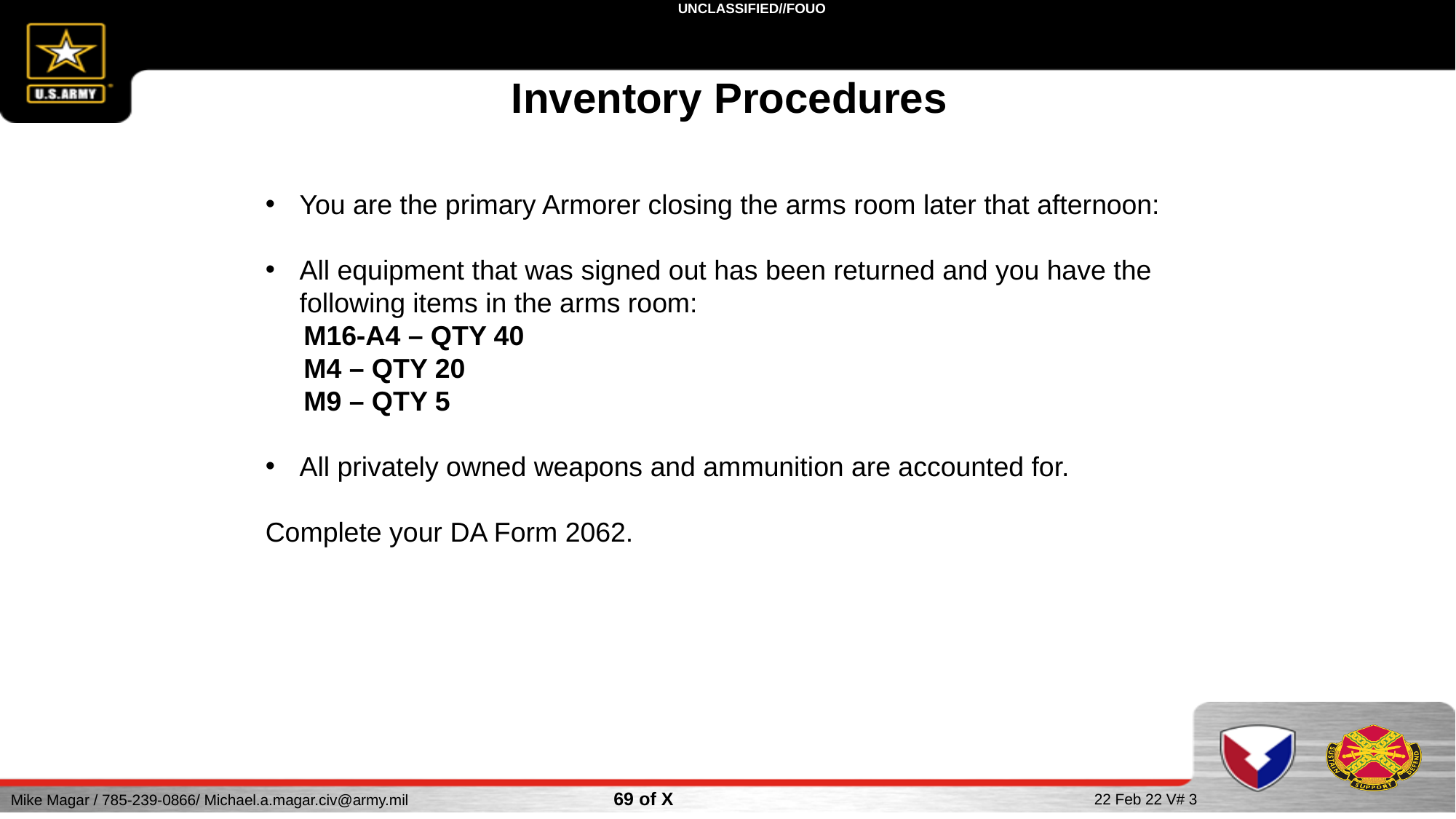

Inventory Procedures
You are the primary Armorer closing the arms room later that afternoon:

All equipment that was signed out has been returned and you have the following items in the arms room:
     M16-A4 – QTY 40
     M4 – QTY 20
     M9 – QTY 5

All privately owned weapons and ammunition are accounted for.

Complete your DA Form 2062.